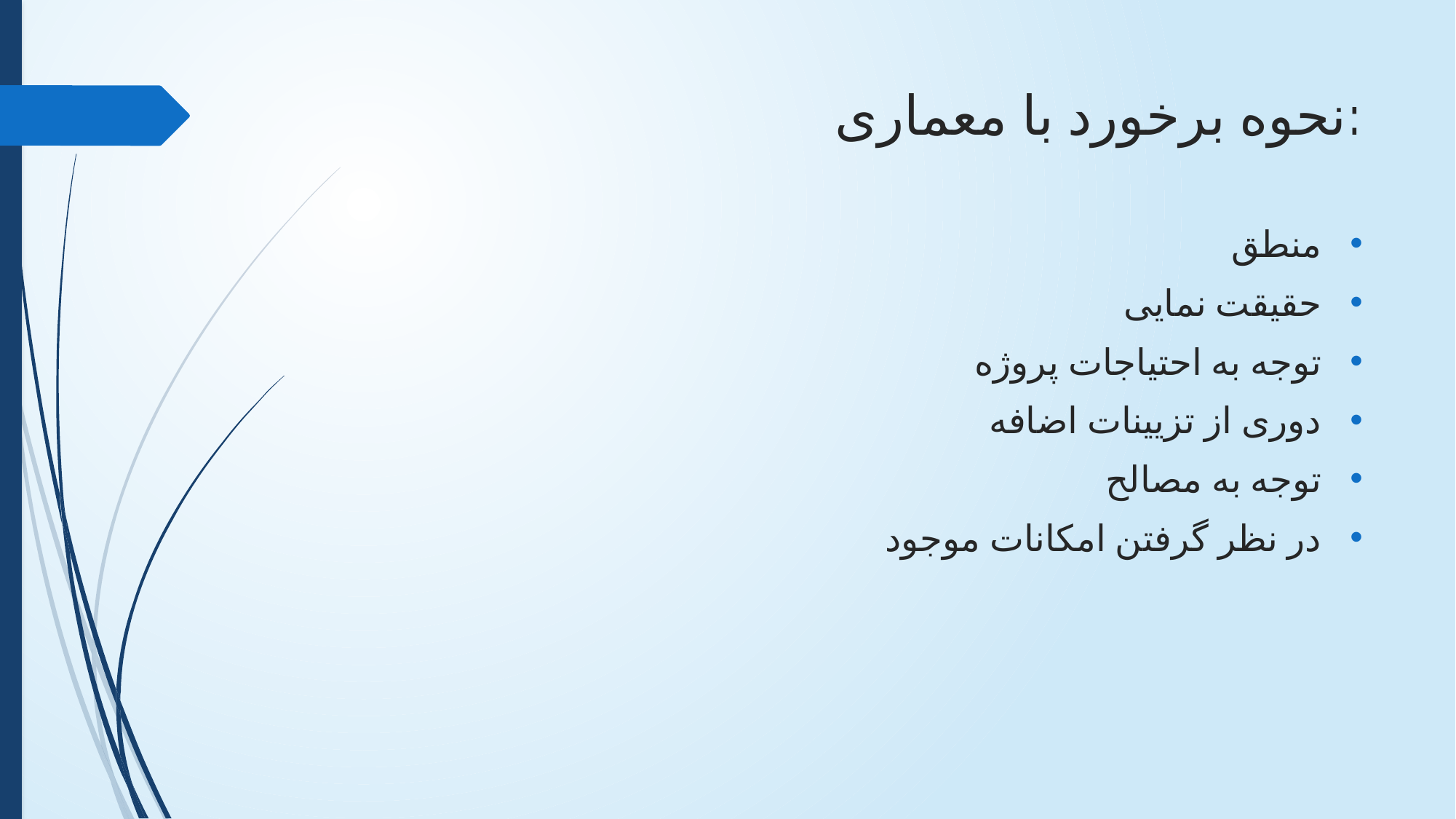

# نحوه برخورد با معماری:
منطق
حقیقت نمایی
توجه به احتیاجات پروژه
دوری از تزیینات اضافه
توجه به مصالح
در نظر گرفتن امکانات موجود